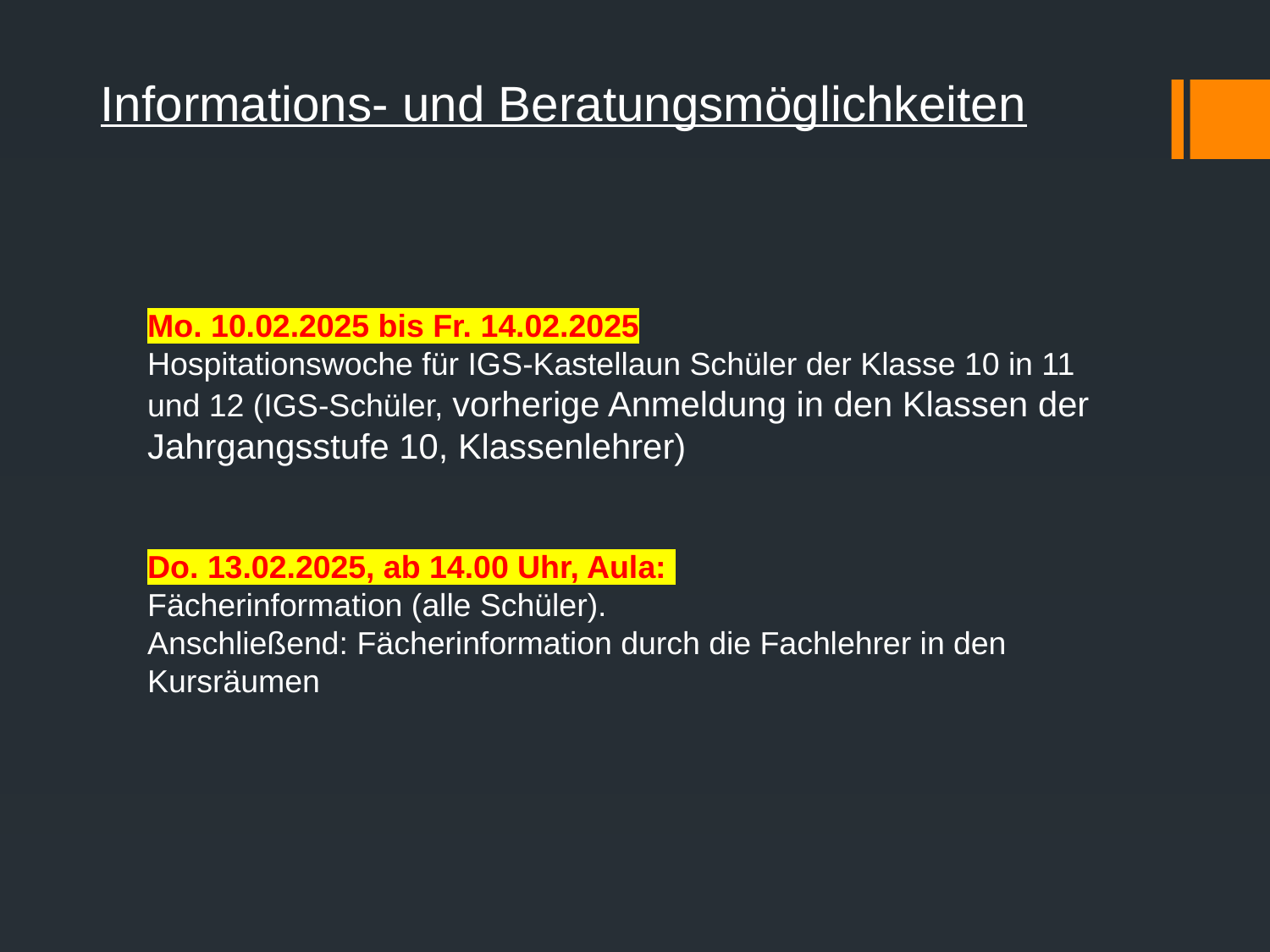

Informations- und Beratungsmöglichkeiten
Mo. 10.02.2025 bis Fr. 14.02.2025
Hospitationswoche für IGS-Kastellaun Schüler der Klasse 10 in 11 und 12 (IGS-Schüler, vorherige Anmeldung in den Klassen der Jahrgangsstufe 10, Klassenlehrer)

Do. 13.02.2025, ab 14.00 Uhr, Aula:
Fächerinformation (alle Schüler).
Anschließend: Fächerinformation durch die Fachlehrer in den Kursräumen